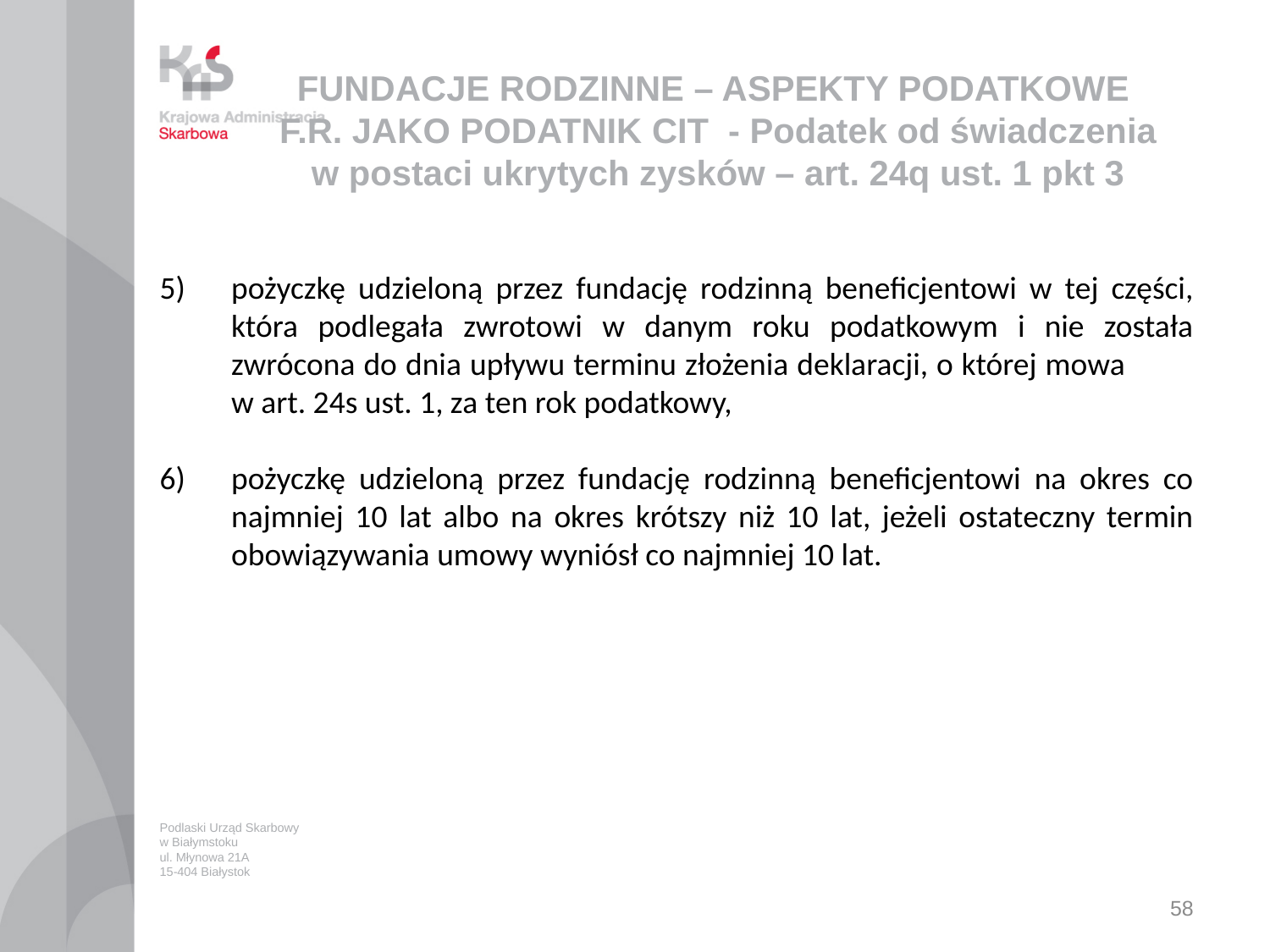

# FUNDACJE RODZINNE – ASPEKTY PODATKOWE F.R. JAKO PODATNIK CIT  - Podatek od świadczenia w postaci ukrytych zysków – art. 24q ust. 1 pkt 3

pożyczkę udzieloną przez fundację rodzinną beneficjentowi w tej części, która podlegała zwrotowi w danym roku podatkowym i nie została zwrócona do dnia upływu terminu złożenia deklaracji, o której mowa         w art. 24s ust. 1, za ten rok podatkowy,

pożyczkę udzieloną przez fundację rodzinną beneficjentowi na okres co najmniej 10 lat albo na okres krótszy niż 10 lat, jeżeli ostateczny termin obowiązywania umowy wyniósł co najmniej 10 lat.
Podlaski Urząd Skarbowy
w Białymstoku
ul. Młynowa 21A
15-404 Białystok
58